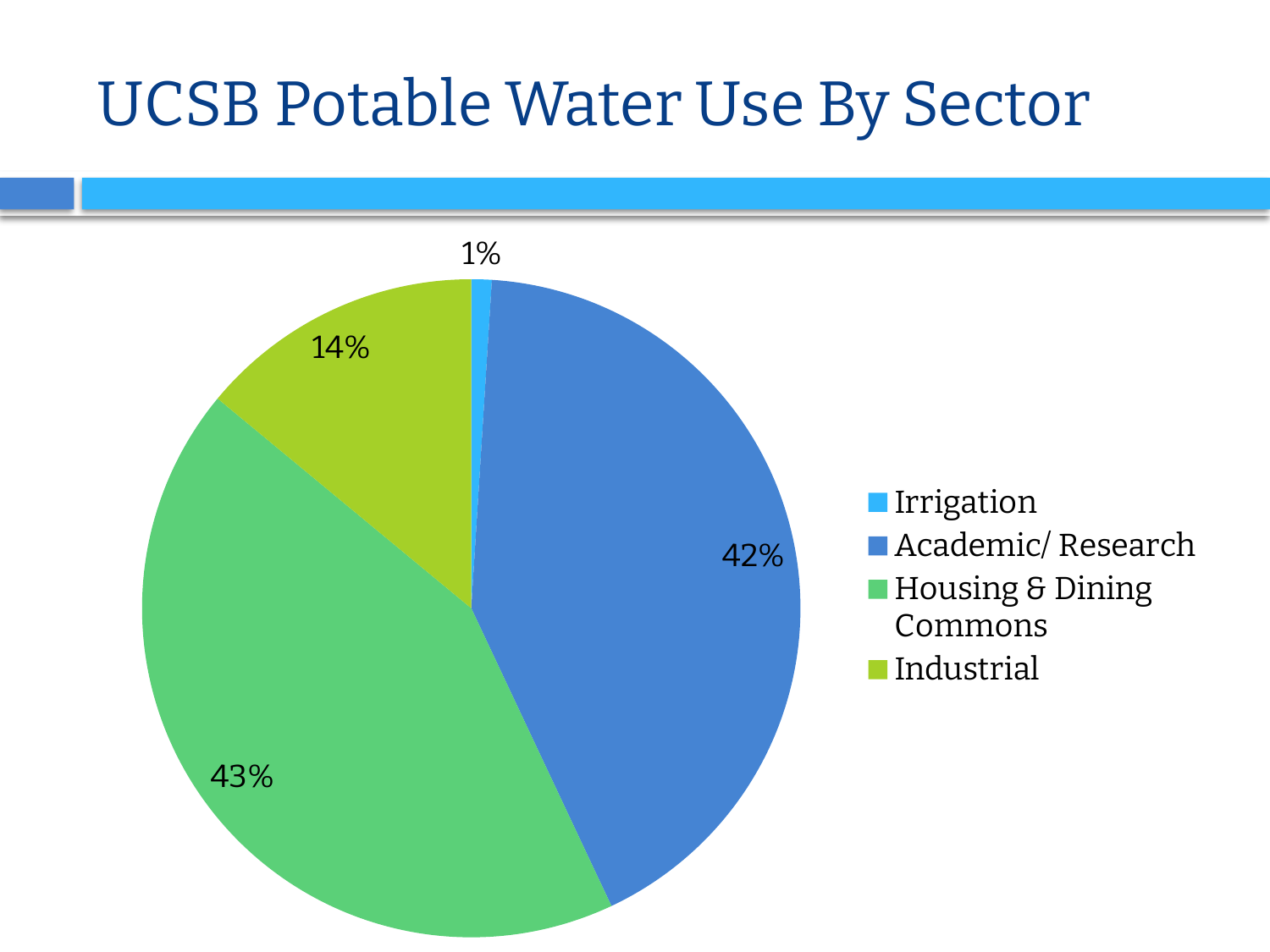

# UCSB Potable Water Use By Sector

### Chart

| Category | Column1 |
|---|---|
| Irrigation | 0.010000000000000004 |
| Academic/ Research | 0.4200000000000001 |
| Housing & Dining Commons | 0.4300000000000001 |
| Industrial | 0.14 |